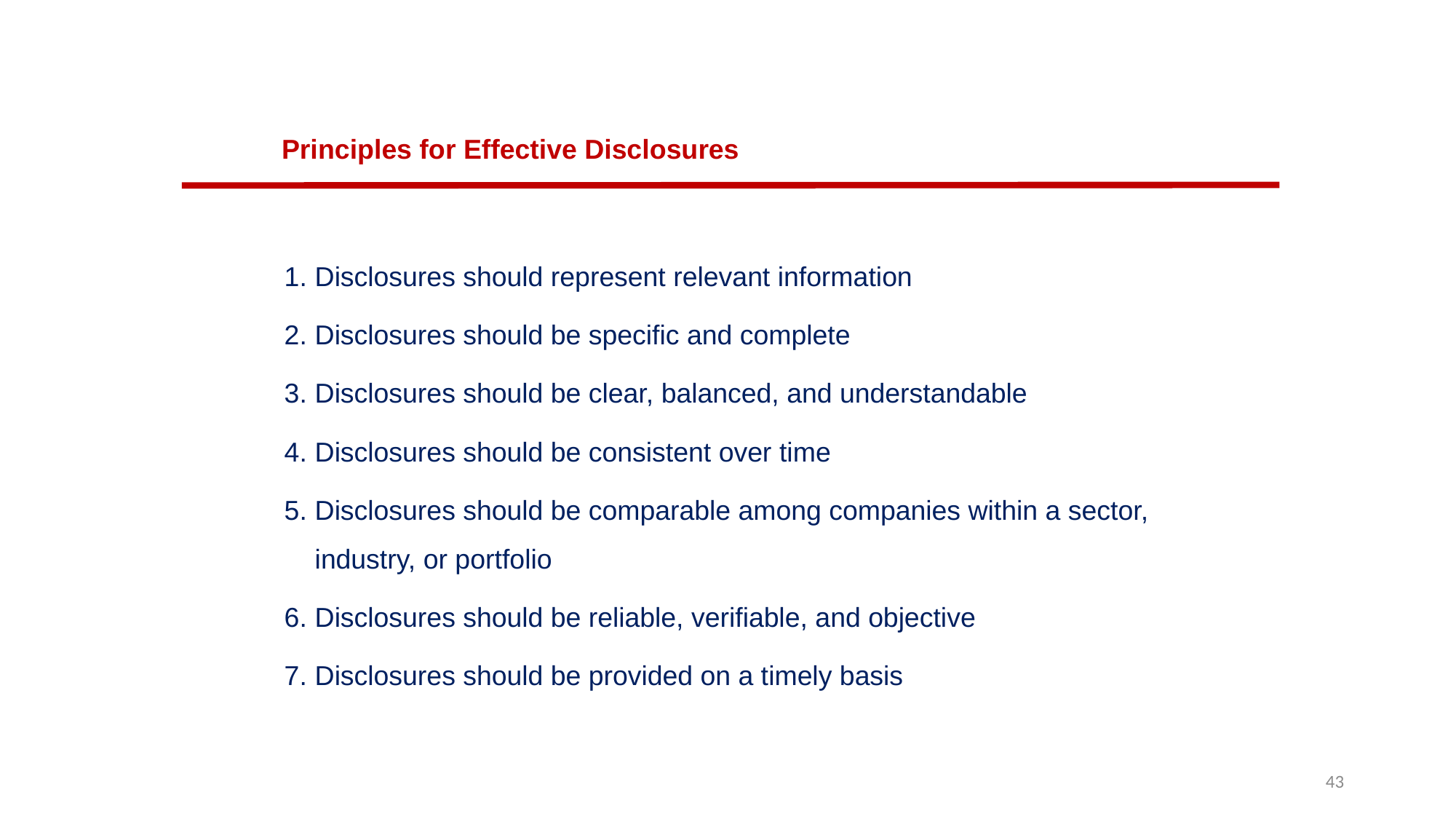

Principles for Effective Disclosures
Disclosures should represent relevant information
Disclosures should be specific and complete
Disclosures should be clear, balanced, and understandable
Disclosures should be consistent over time
Disclosures should be comparable among companies within a sector, industry, or portfolio
Disclosures should be reliable, verifiable, and objective
Disclosures should be provided on a timely basis

43